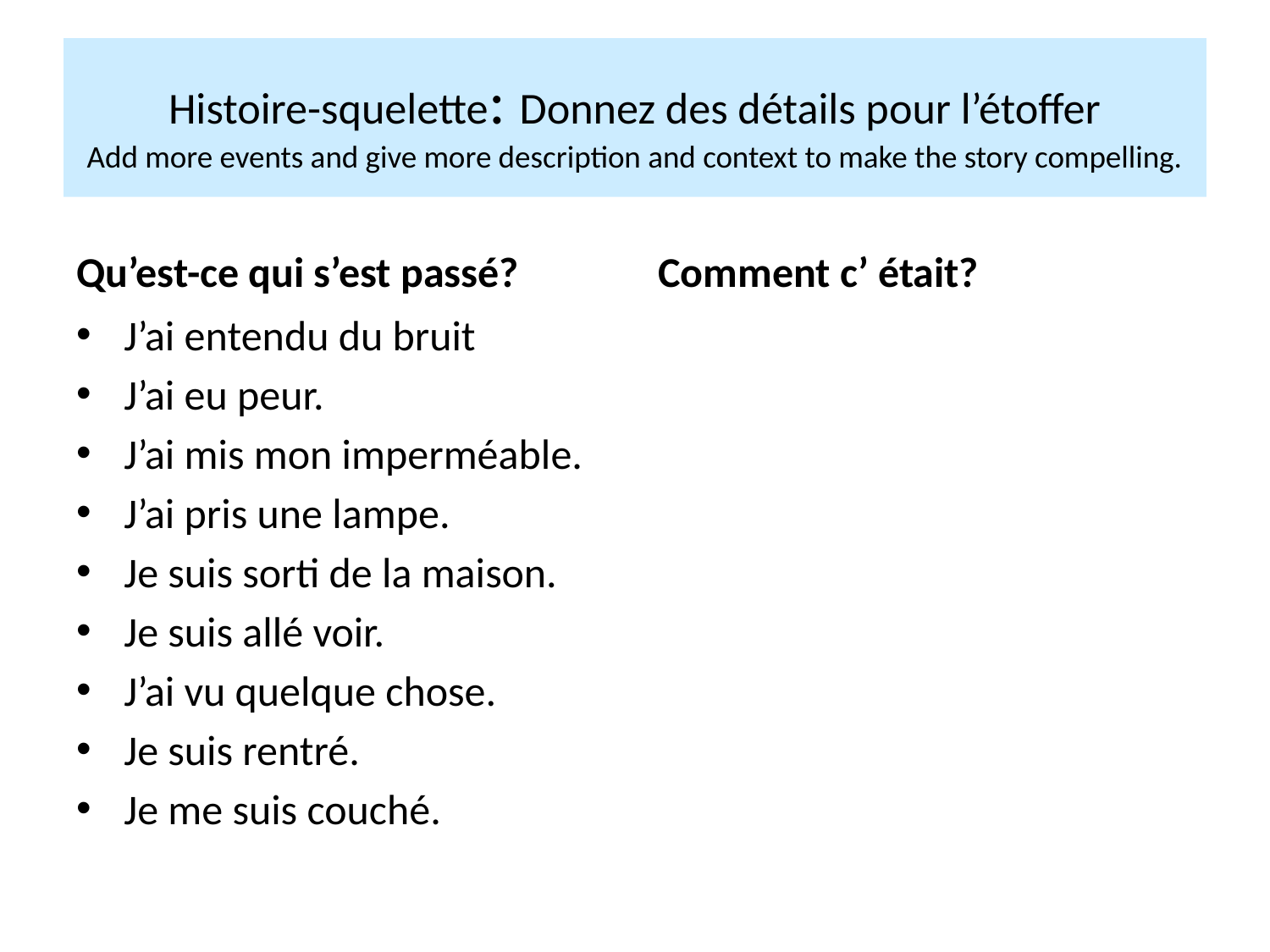

# Histoire-squelette: Donnez des détails pour l’étoffer Add more events and give more description and context to make the story compelling.
Qu’est-ce qui s’est passé?
Comment c’ était?
J’ai entendu du bruit
J’ai eu peur.
J’ai mis mon imperméable.
J’ai pris une lampe.
Je suis sorti de la maison.
Je suis allé voir.
J’ai vu quelque chose.
Je suis rentré.
Je me suis couché.